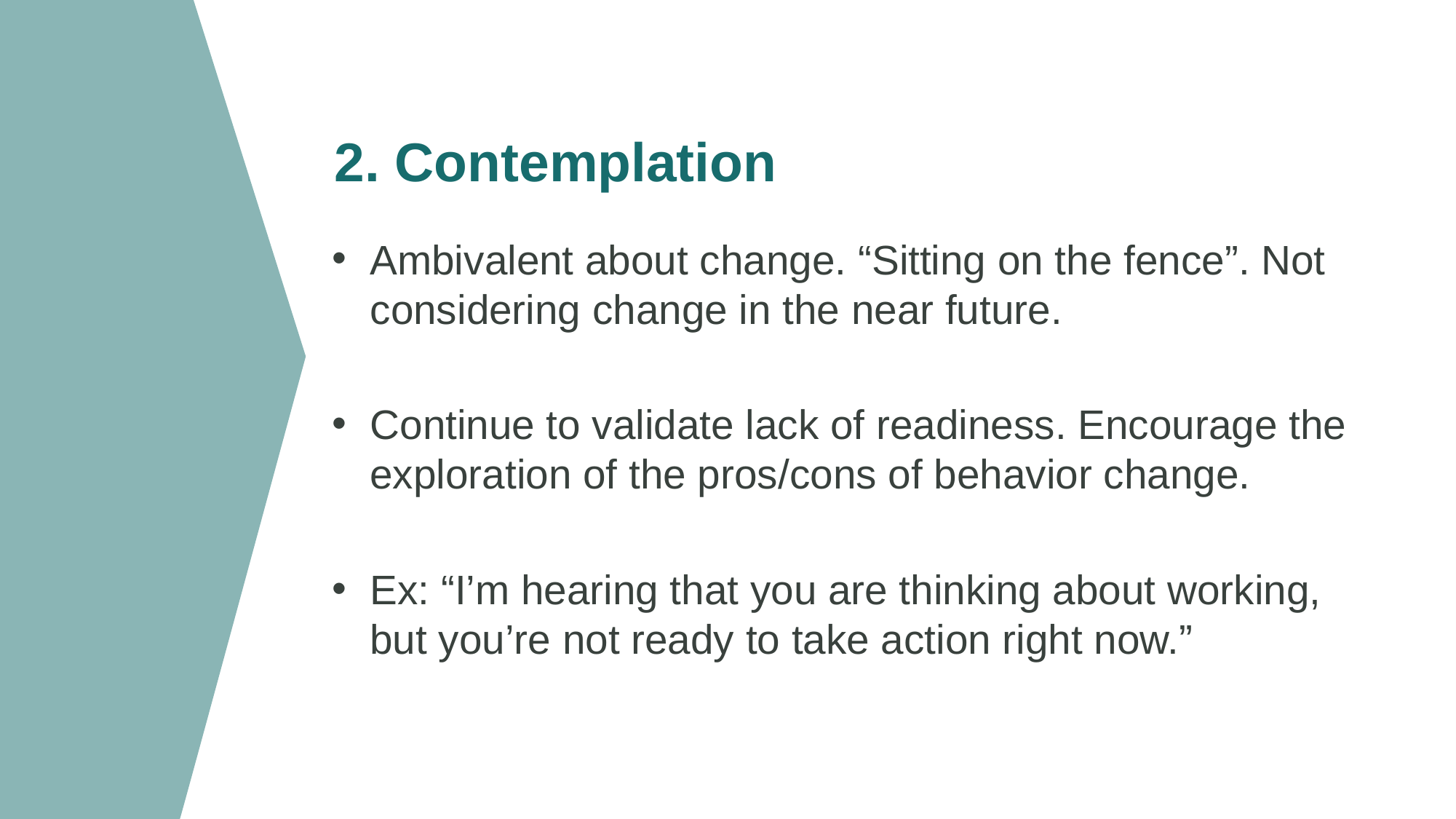

# 2. Contemplation
Ambivalent about change. “Sitting on the fence”. Not considering change in the near future.

Continue to validate lack of readiness. Encourage the exploration of the pros/cons of behavior change.

Ex: “I’m hearing that you are thinking about working, but you’re not ready to take action right now.”